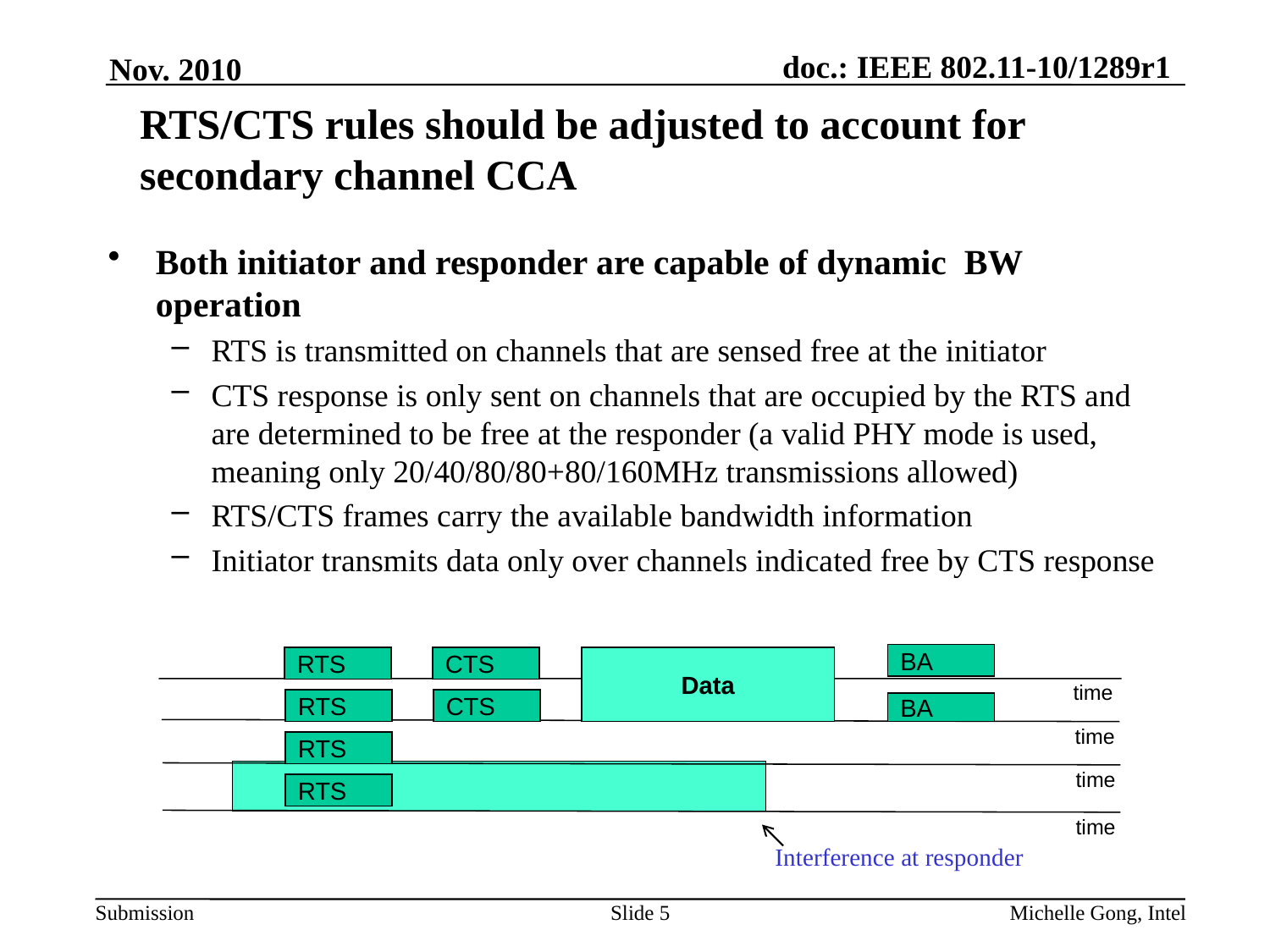

Nov. 2010
# RTS/CTS rules should be adjusted to account for secondary channel CCA
Both initiator and responder are capable of dynamic  BW operation
RTS is transmitted on channels that are sensed free at the initiator
CTS response is only sent on channels that are occupied by the RTS and are determined to be free at the responder (a valid PHY mode is used, meaning only 20/40/80/80+80/160MHz transmissions allowed)
RTS/CTS frames carry the available bandwidth information
Initiator transmits data only over channels indicated free by CTS response

BA
RTS
CTS
Data
time

RTS
CTS
BA
time

RTS
time

RTS
time

Interference at responder
Slide 5
Michelle Gong, Intel